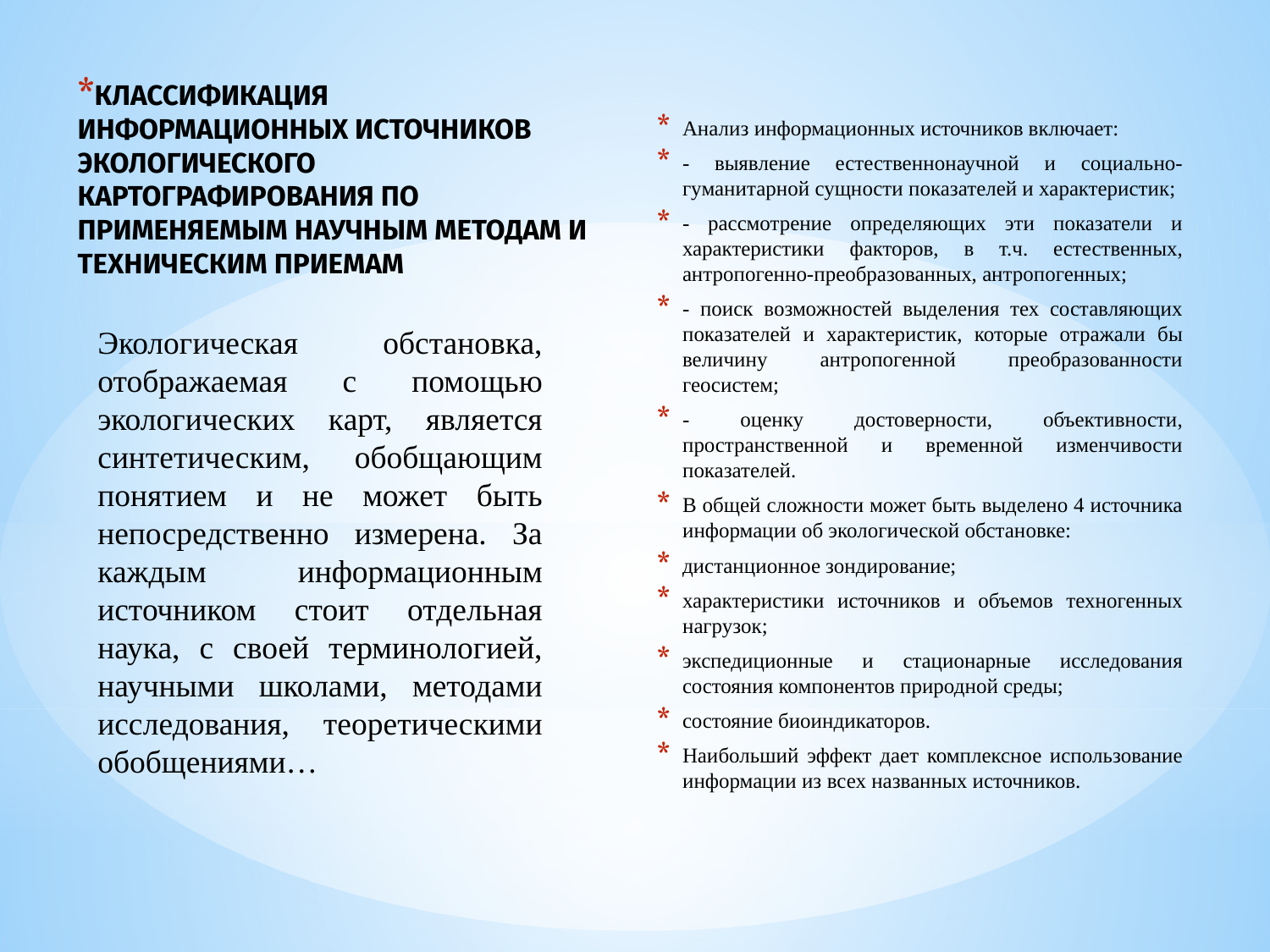

Анализ информационных источников включает:
- выявление естественнонаучной и социально-гуманитарной сущности показателей и характеристик;
- рассмотрение определяющих эти показатели и характеристики факторов, в т.ч. естественных, антропогенно-преобразованных, антропогенных;
- поиск возможностей выделения тех составляющих показателей и характеристик, которые отражали бы величину антропогенной преобразованности геосистем;
- оценку достоверности, объективности, пространственной и временной изменчивости показателей.
В общей сложности может быть выделено 4 источника информации об экологической обстановке:
дистанционное зондирование;
характеристики источников и объемов техногенных нагрузок;
экспедиционные и стационарные исследования состояния компонентов природной среды;
состояние биоиндикаторов.
Наибольший эффект дает комплексное использование информации из всех названных источников.

# КЛАССИФИКАЦИЯ ИНФОРМАЦИОННЫХ ИСТОЧНИКОВ ЭКОЛОГИЧЕСКОГО КАРТОГРАФИРОВАНИЯ ПО ПРИМЕНЯЕМЫМ НАУЧНЫМ МЕТОДАМ И ТЕХНИЧЕСКИМ ПРИЕМАМ
Экологическая обстановка, отображаемая с помощью экологических карт, является синтетическим, обобщающим понятием и не может быть непосредственно измерена. За каждым информационным источником стоит отдельная наука, с своей терминологией, научными школами, методами исследования, теоретическими обобщениями…